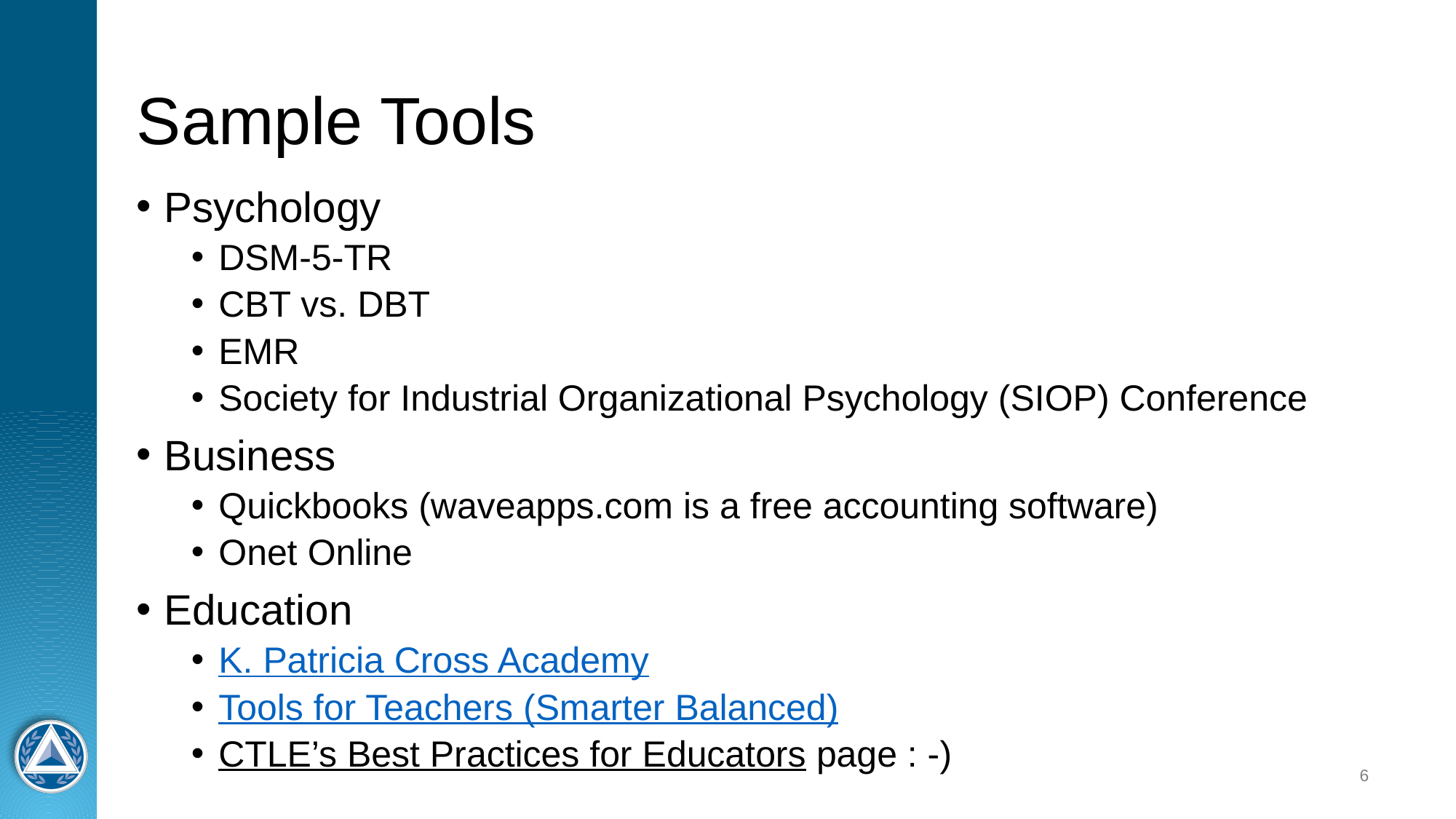

# Sample Tools
Psychology
DSM-5-TR
CBT vs. DBT
EMR
Society for Industrial Organizational Psychology (SIOP) Conference
Business
Quickbooks (waveapps.com is a free accounting software)
Onet Online
Education
K. Patricia Cross Academy
Tools for Teachers (Smarter Balanced)
CTLE’s Best Practices for Educators page : -)